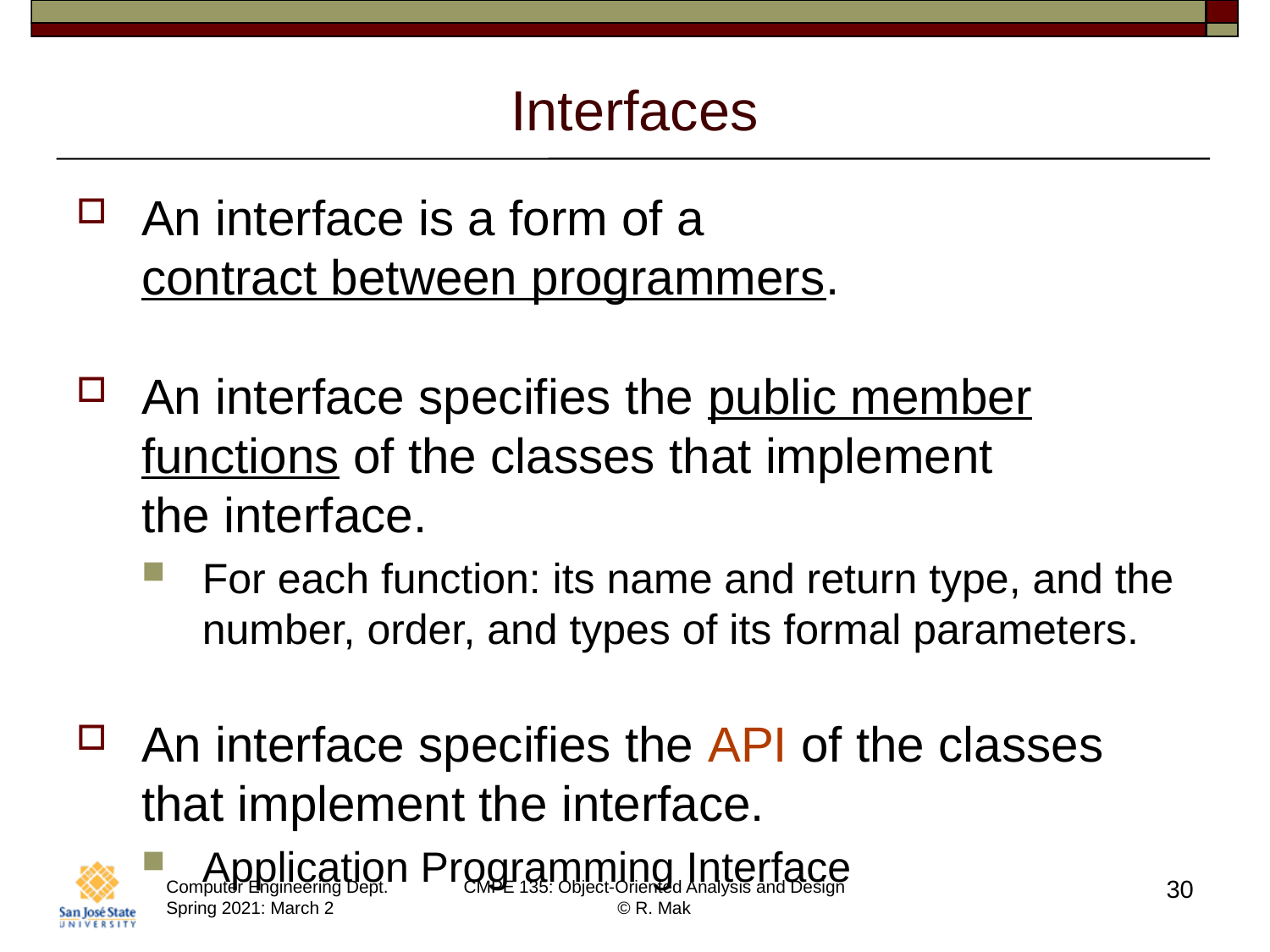

# Interfaces
An interface is a form of a
contract between programmers.

An interface specifies the public member functions of the classes that implement
the interface.
For each function: its name and return type, and the number, order, and types of its formal parameters.

An interface specifies the API of the classes that implement the interface.
Application Programming Interface
30